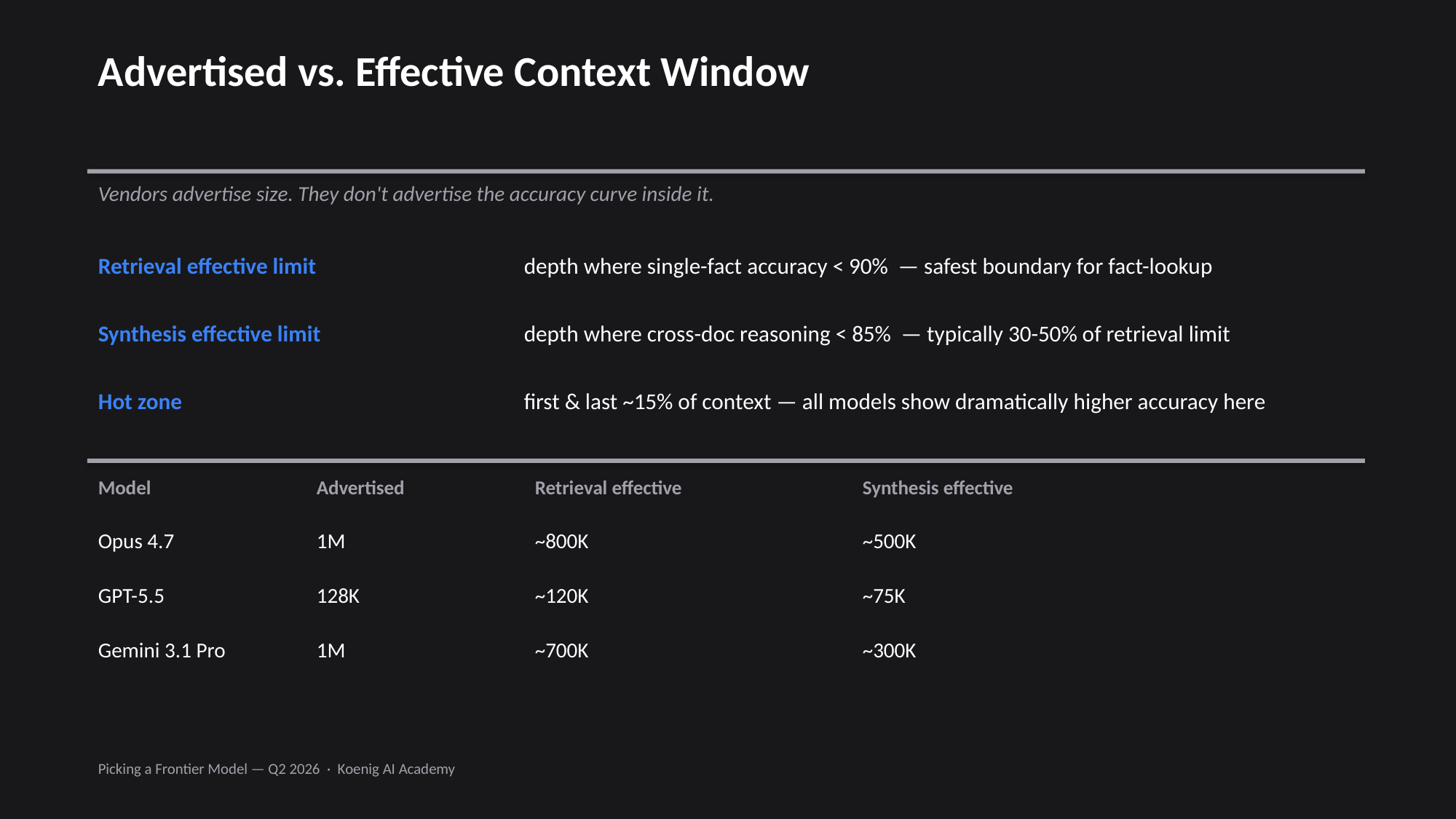

Advertised vs. Effective Context Window

Vendors advertise size. They don't advertise the accuracy curve inside it.
Retrieval effective limit
depth where single-fact accuracy < 90%  — safest boundary for fact-lookup
Synthesis effective limit
depth where cross-doc reasoning < 85%  — typically 30-50% of retrieval limit
Hot zone
first & last ~15% of context — all models show dramatically higher accuracy here

Model
Advertised
Retrieval effective
Synthesis effective
Opus 4.7
1M
~800K
~500K
GPT-5.5
128K
~120K
~75K
Gemini 3.1 Pro
1M
~700K
~300K
Picking a Frontier Model — Q2 2026  ·  Koenig AI Academy